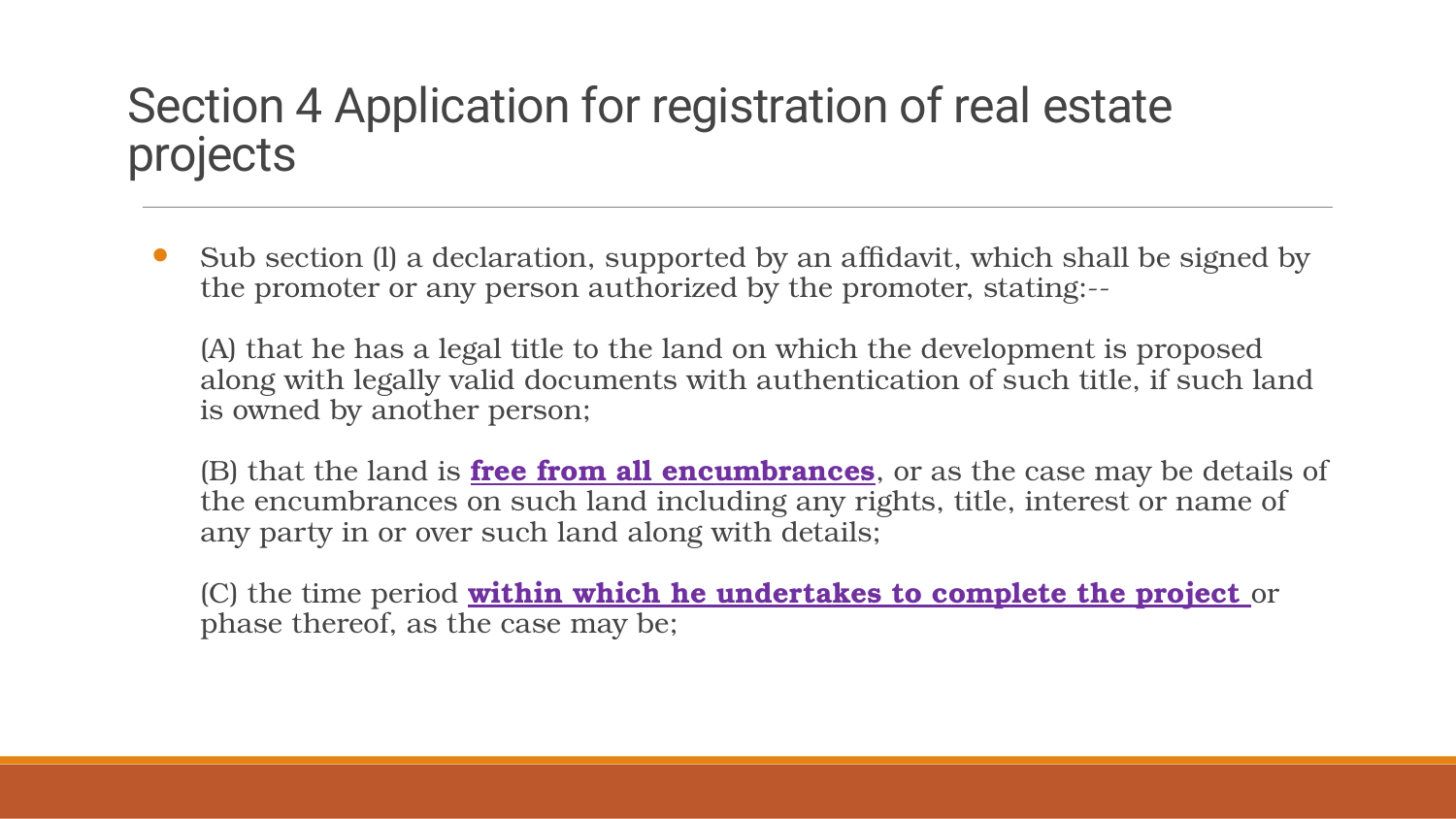

# Section 4 Application for registration of real estate projects
Sub section (l) a declaration, supported by an affidavit, which shall be signed by the promoter or any person authorized by the promoter, stating:--
(A) that he has a legal title to the land on which the development is proposed along with legally valid documents with authentication of such title, if such land is owned by another person;
(B) that the land is free from all encumbrances, or as the case may be details of the encumbrances on such land including any rights, title, interest or name of any party in or over such land along with details;
(C) the time period within which he undertakes to complete the project or phase thereof, as the case may be;